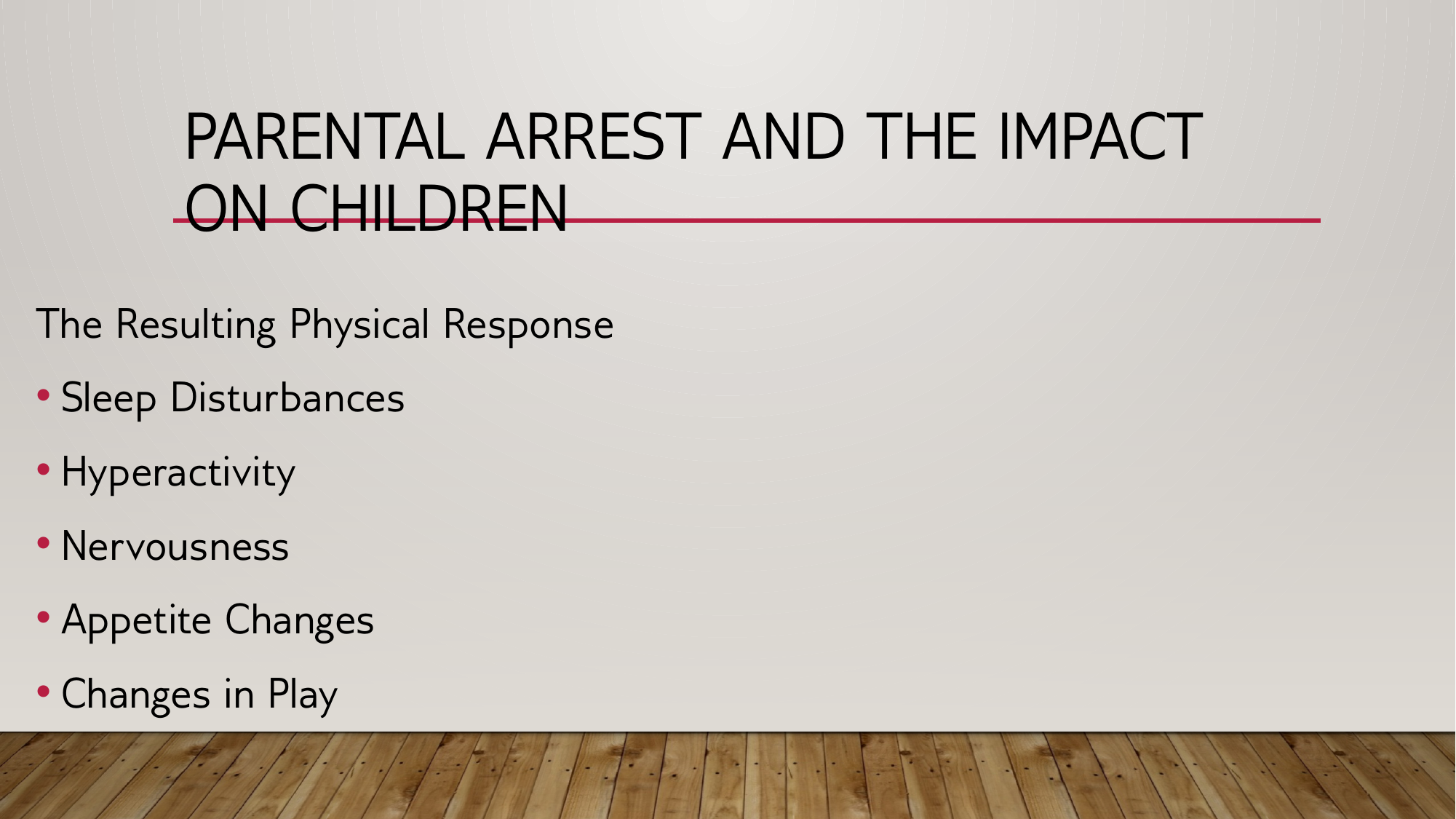

# Parental Arrest And The Impact On Children
The Resulting Physical Response
Sleep Disturbances
Hyperactivity
Nervousness
Appetite Changes
Changes in Play